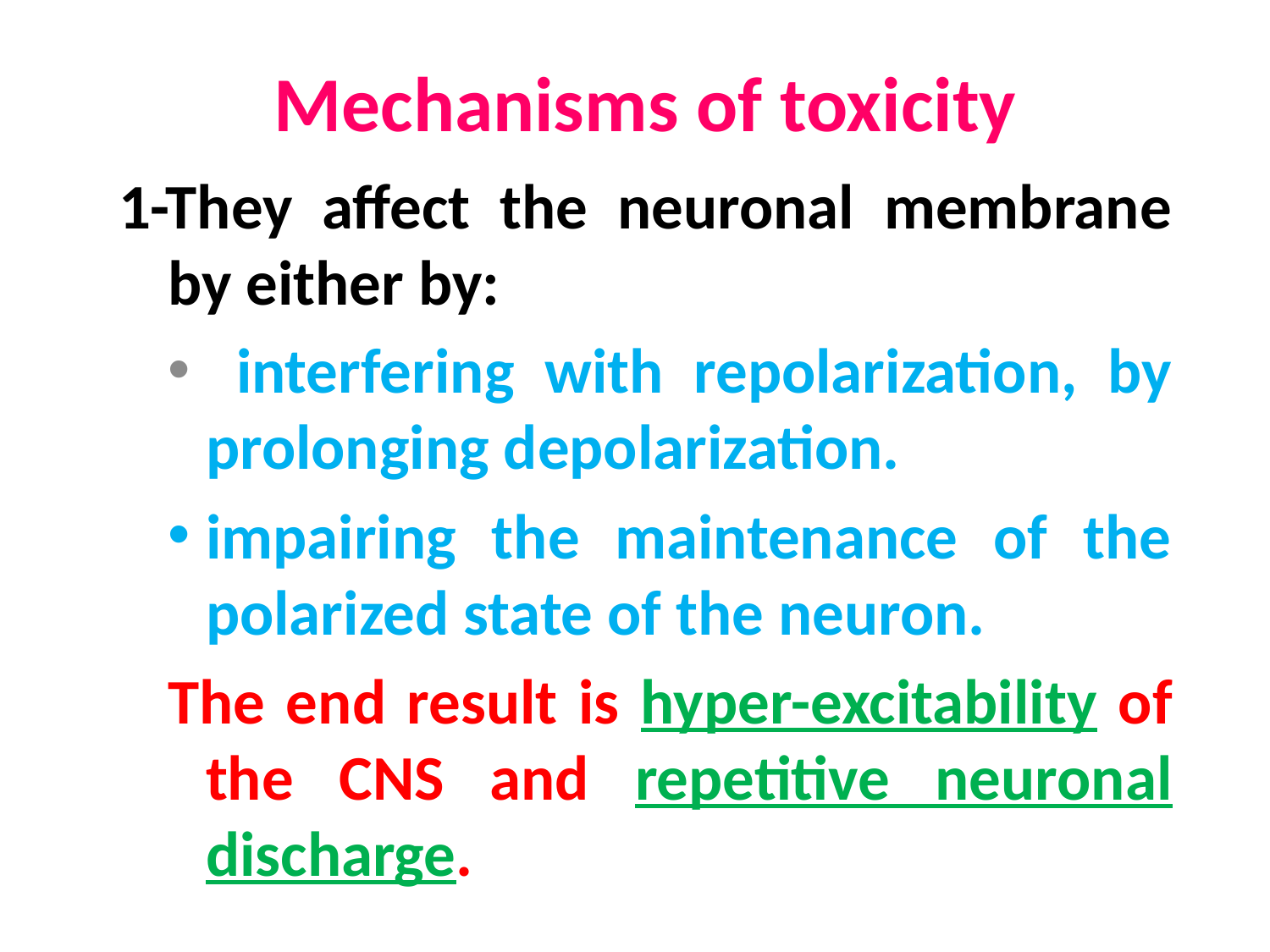

# Mechanisms of toxicity
1-They affect the neuronal membrane by either by:
 interfering with repolarization, by prolonging depolarization.
impairing the maintenance of the polarized state of the neuron.
The end result is hyper-excitability of the CNS and repetitive neuronal discharge.